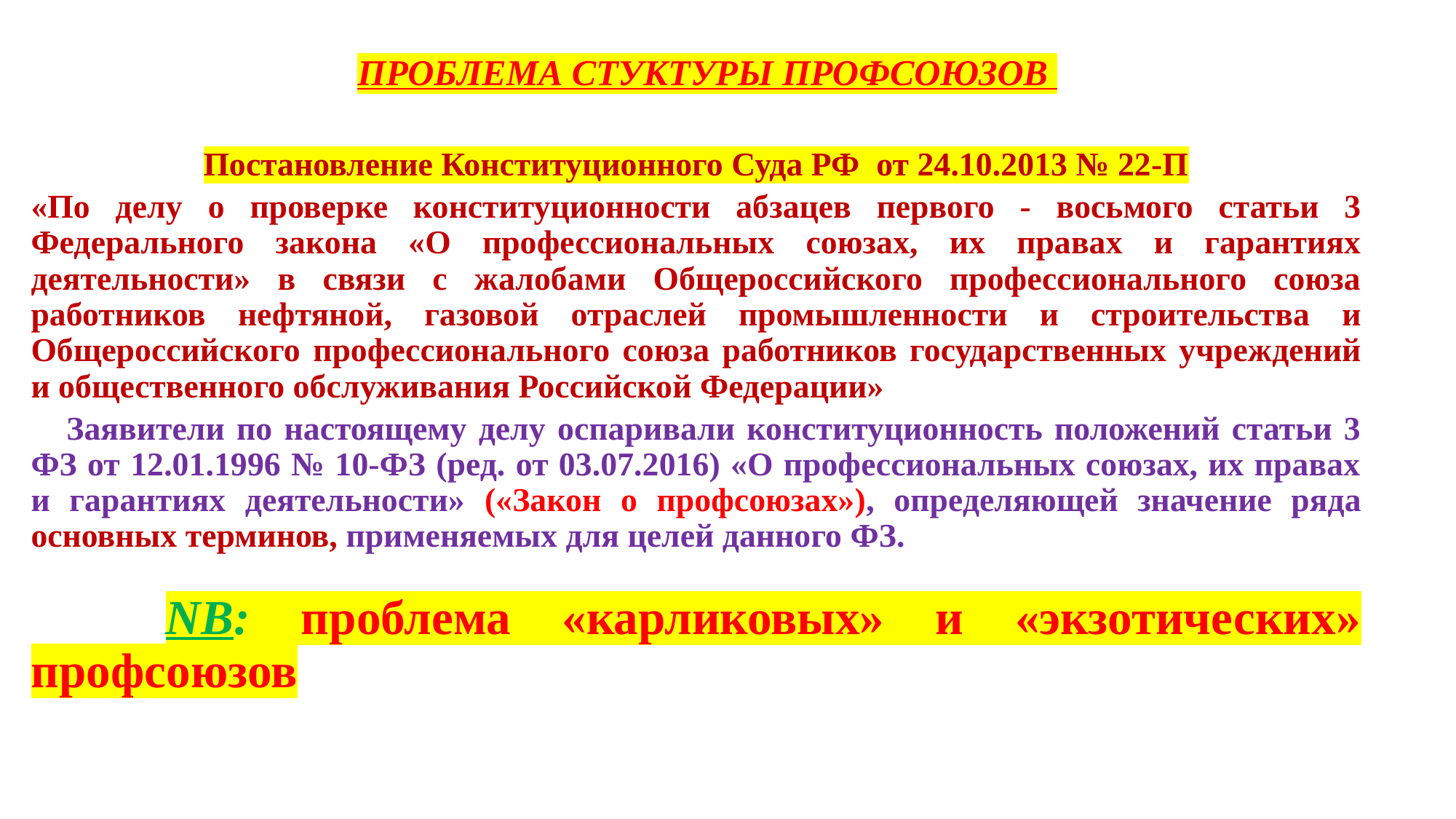

# ПРОБЛЕМА СТУКТУРЫ ПРОФСОЮЗОВ
Постановление Конституционного Суда РФ  от 24.10.2013 № 22-П
«По делу о проверке конституционности абзацев первого - восьмого статьи 3 Федерального закона «О профессиональных союзах, их правах и гарантиях деятельности» в связи с жалобами Общероссийского профессионального союза работников нефтяной, газовой отраслей промышленности и строительства и Общероссийского профессионального союза работников государственных учреждений и общественного обслуживания Российской Федерации»
   Заявители по настоящему делу оспаривали конституционность положений статьи 3 ФЗ от 12.01.1996 № 10-ФЗ (ред. от 03.07.2016) «О профессиональных союзах, их правах и гарантиях деятельности» («Закон о профсоюзах»), определяющей значение ряда основных терминов, применяемых для целей данного ФЗ.

   NB: проблема «карликовых» и «экзотических» профсоюзов